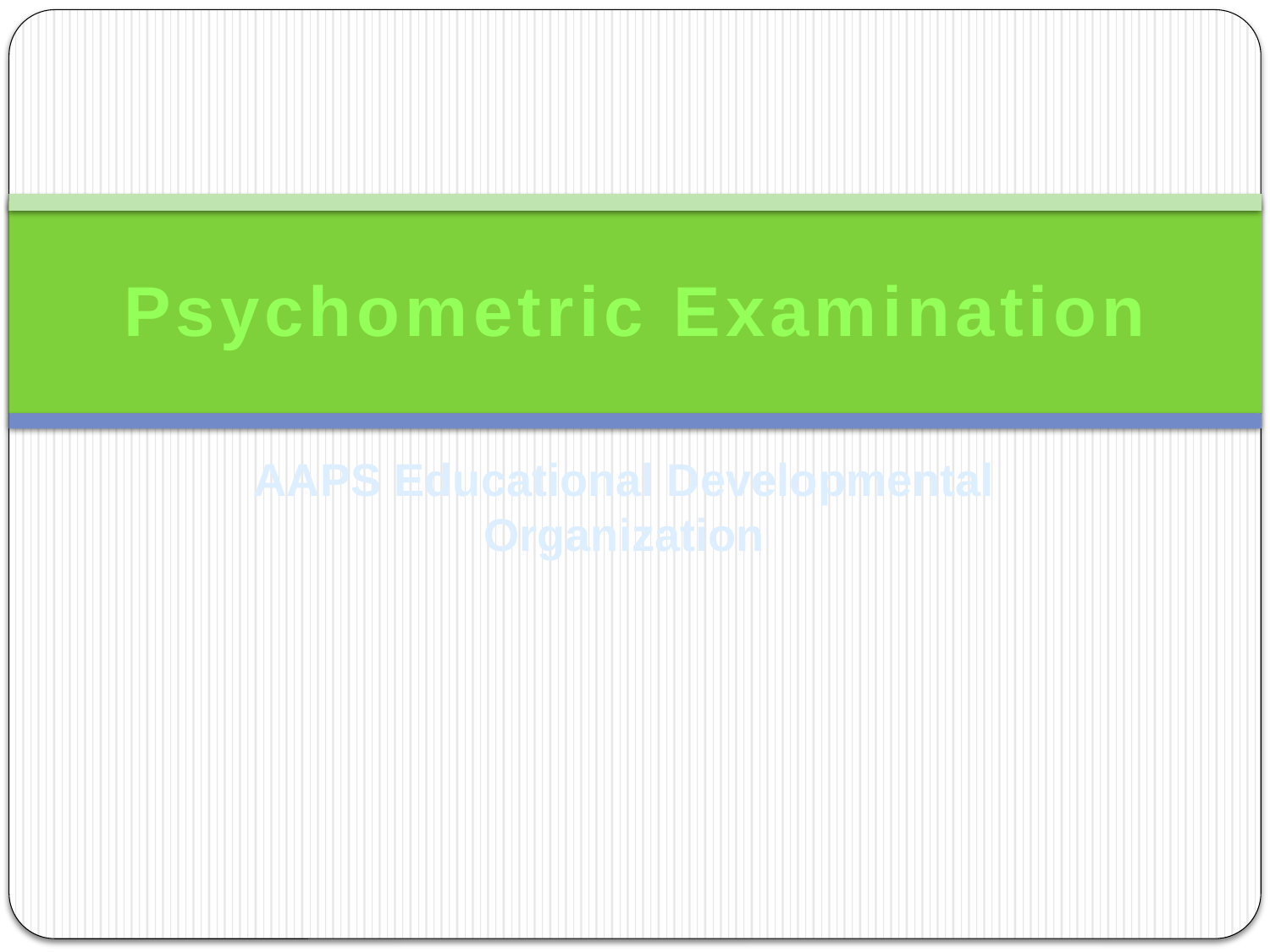

# Psychometric Examination
AAPS Educational Developmental Organization